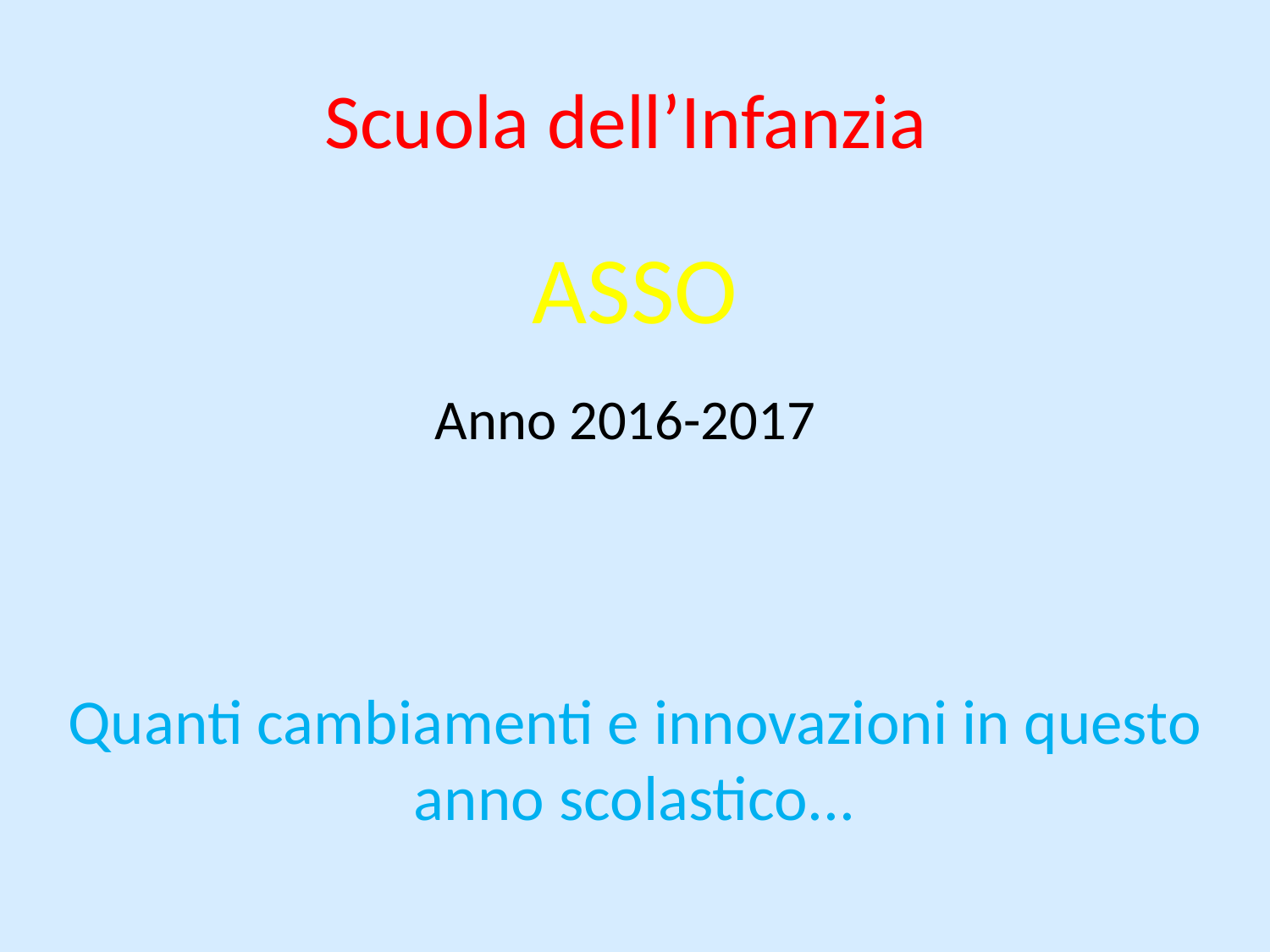

# Scuola dell’Infanzia
ASSO
Anno 2016-2017
Quanti cambiamenti e innovazioni in questo anno scolastico...